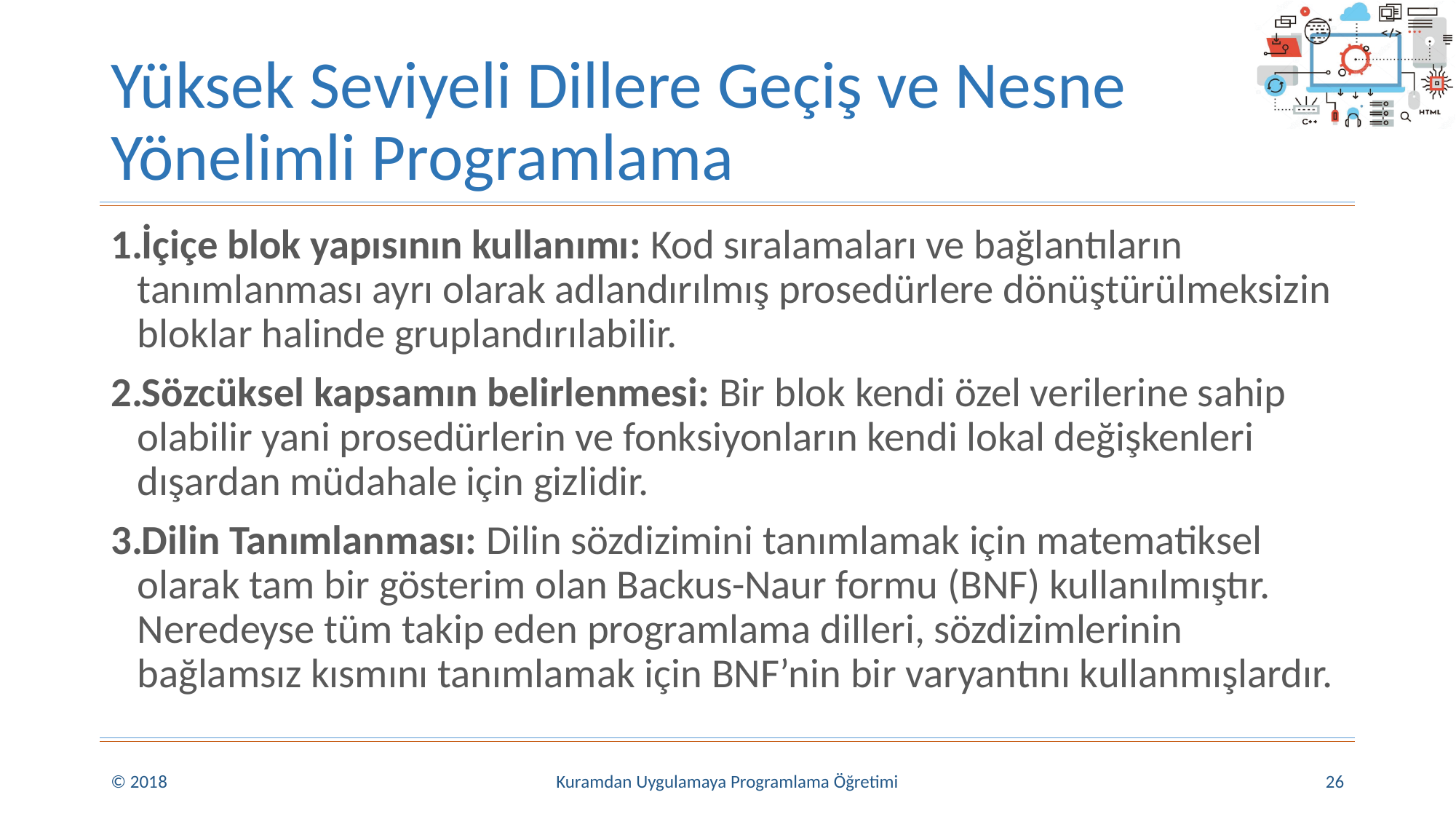

# Yüksek Seviyeli Dillere Geçiş ve Nesne Yönelimli Programlama
İçiçe blok yapısının kullanımı: Kod sıralamaları ve bağlantıların tanımlanması ayrı olarak adlandırılmış prosedürlere dönüştürülmeksizin bloklar halinde gruplandırılabilir.
Sözcüksel kapsamın belirlenmesi: Bir blok kendi özel verilerine sahip olabilir yani prosedürlerin ve fonksiyonların kendi lokal değişkenleri dışardan müdahale için gizlidir.
Dilin Tanımlanması: Dilin sözdizimini tanımlamak için matematiksel olarak tam bir gösterim olan Backus-Naur formu (BNF) kullanılmıştır. Neredeyse tüm takip eden programlama dilleri, sözdizimlerinin bağlamsız kısmını tanımlamak için BNF’nin bir varyantını kullanmışlardır.
© 2018
Kuramdan Uygulamaya Programlama Öğretimi
26